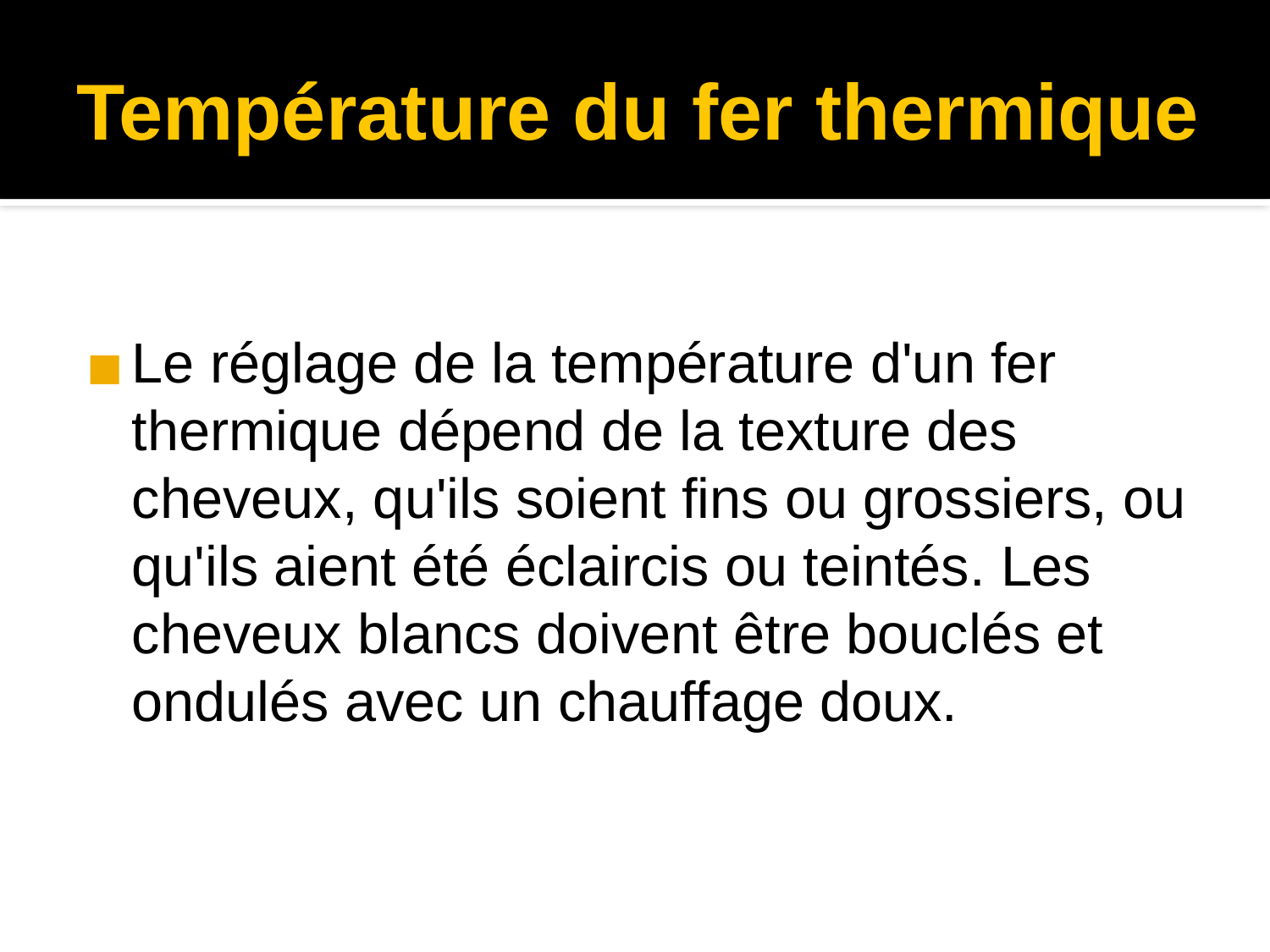

Température du fer thermique

Le réglage de la température d'un fer thermique dépend de la texture des cheveux, qu'ils soient fins ou grossiers, ou qu'ils aient été éclaircis ou teintés. Les cheveux blancs doivent être bouclés et ondulés avec un chauffage doux.